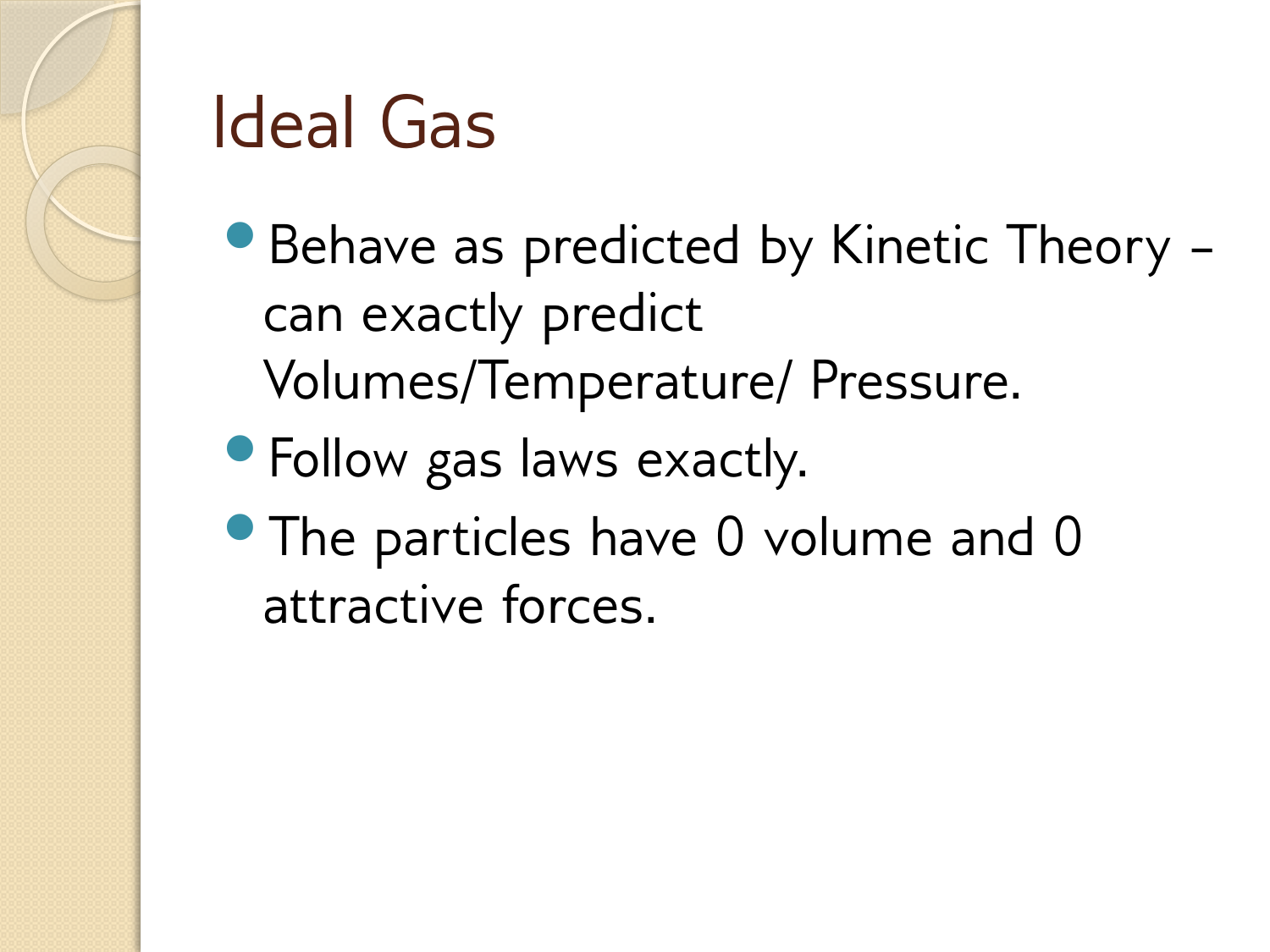

# Ideal Gas
Behave as predicted by Kinetic Theory – can exactly predict Volumes/Temperature/ Pressure.
Follow gas laws exactly.
The particles have 0 volume and 0 attractive forces.